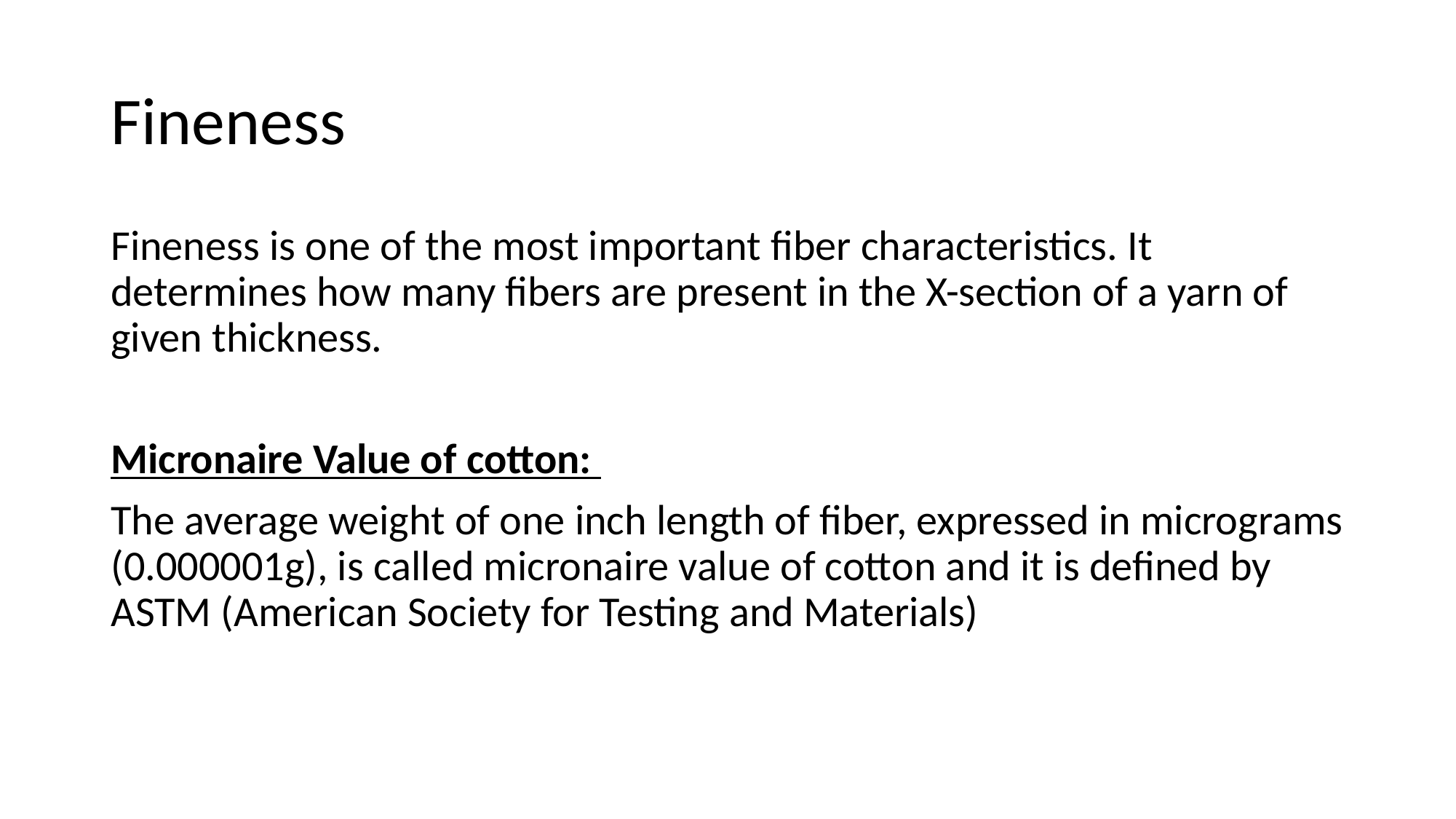

# Fineness
Fineness is one of the most important fiber characteristics. It determines how many fibers are present in the X-section of a yarn of given thickness.

Micronaire Value of cotton:
The average weight of one inch length of fiber, expressed in micrograms (0.000001g), is called micronaire value of cotton and it is defined by ASTM (American Society for Testing and Materials)